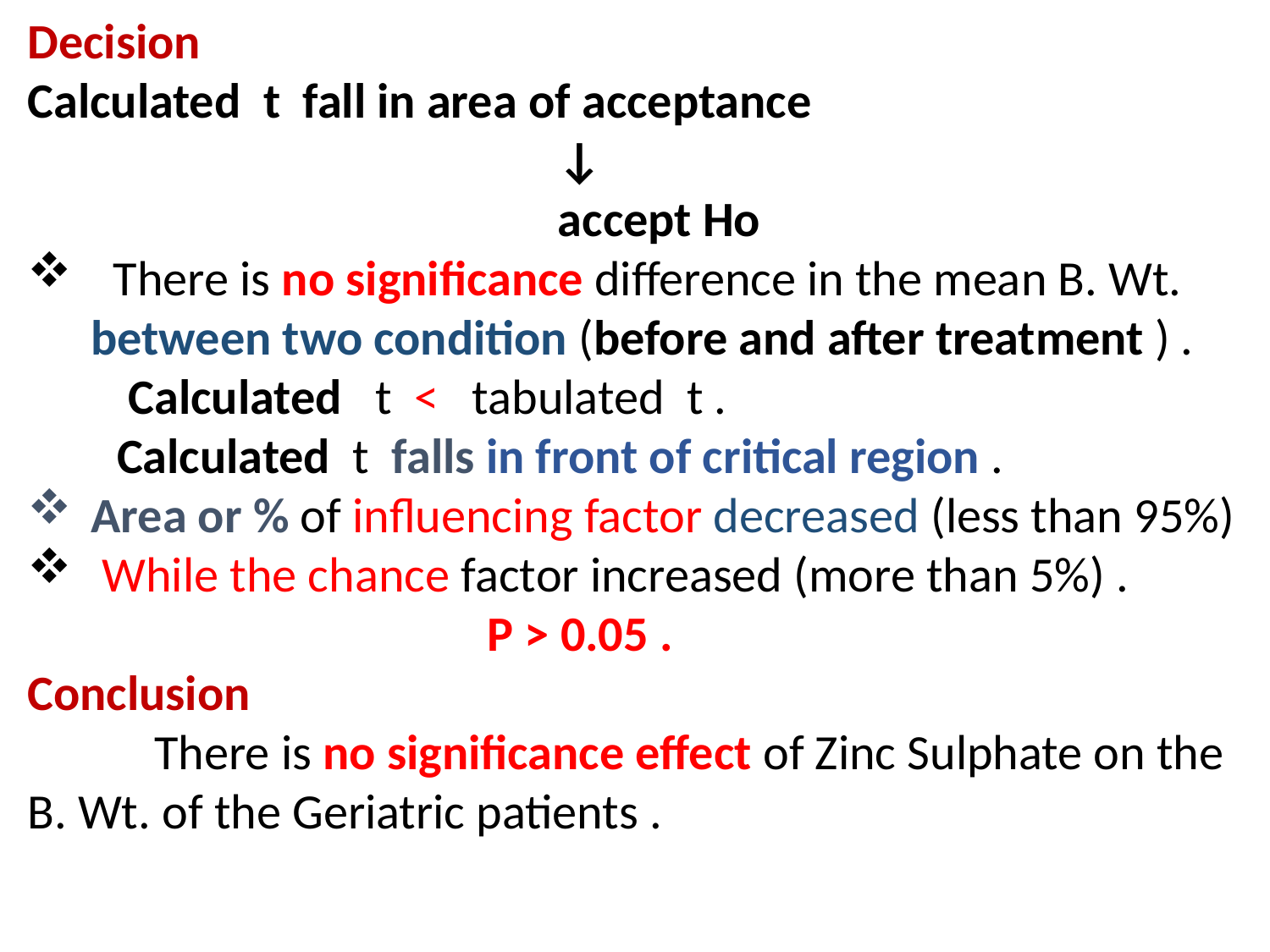

Decision
Calculated  t  fall in area of acceptance
                                           	  ↓
                                     	  accept Ho
  There is no significance difference in the mean B. Wt. between two condition (before and after treatment ) .
         Calculated   t  <   tabulated  t .
        Calculated  t  falls in front of critical region .
Area or % of influencing factor decreased (less than 95%)
 While the chance factor increased (more than 5%) .
                                         P > 0.05 .
Conclusion
	There is no significance effect of Zinc Sulphate on the B. Wt. of the Geriatric patients .